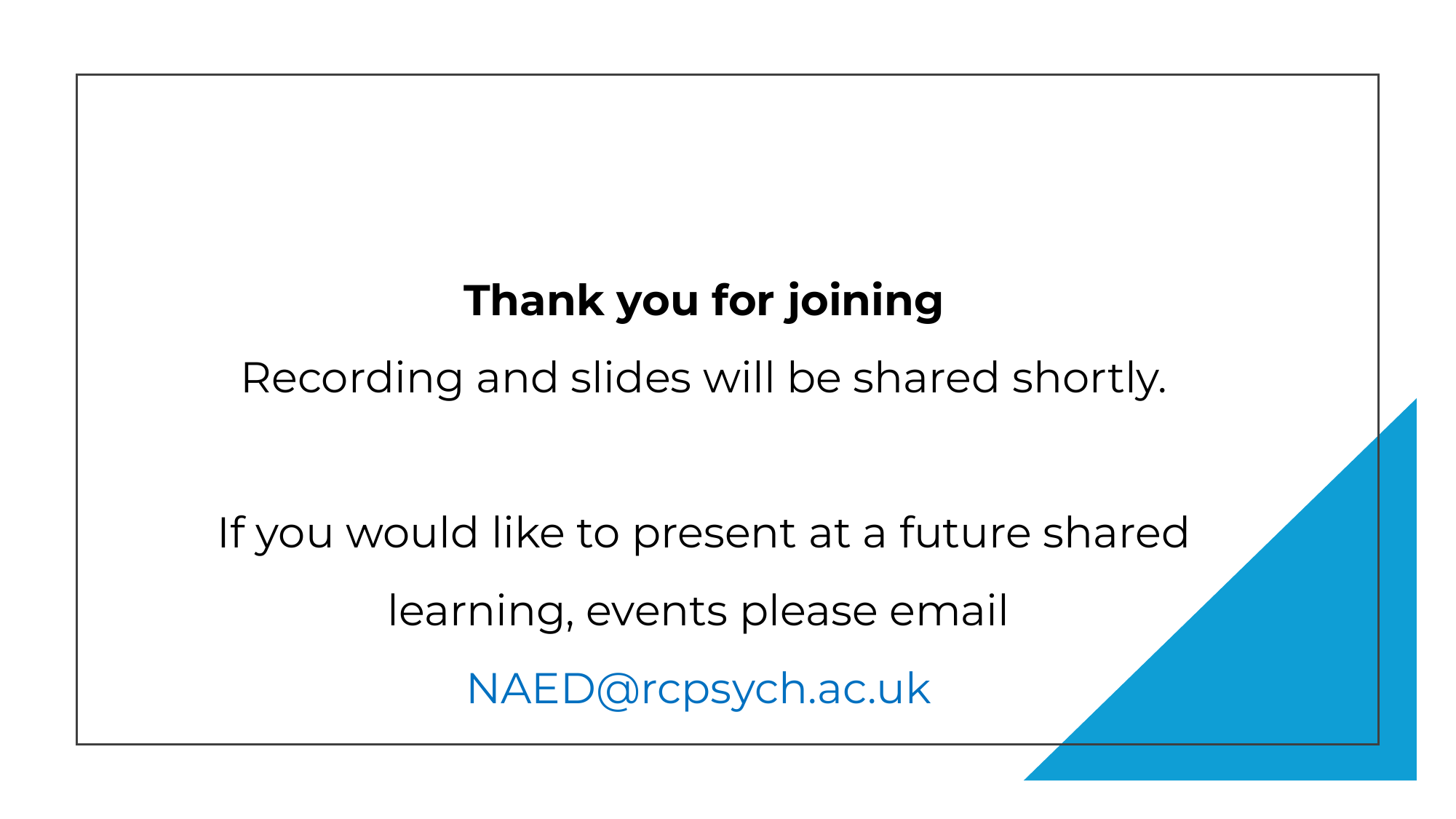

Thank you for joining
Recording and slides will be shared shortly.

If you would like to present at a future shared learning, events please email NAED@rcpsych.ac.uk